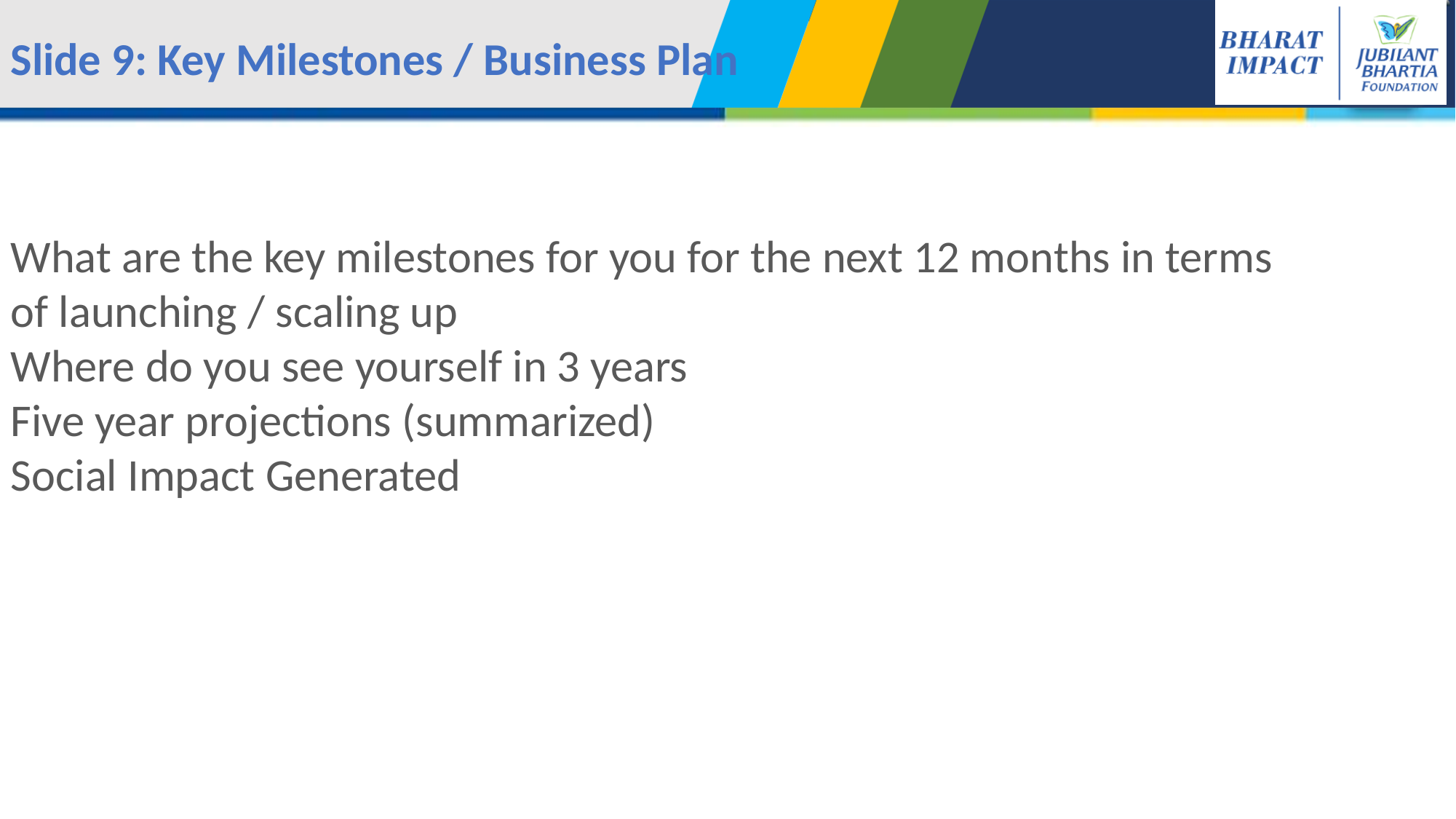

Slide 9: Key Milestones / Business Plan
What are the key milestones for you for the next 12 months in terms of launching / scaling up
Where do you see yourself in 3 years
Five year projections (summarized)
Social Impact Generated